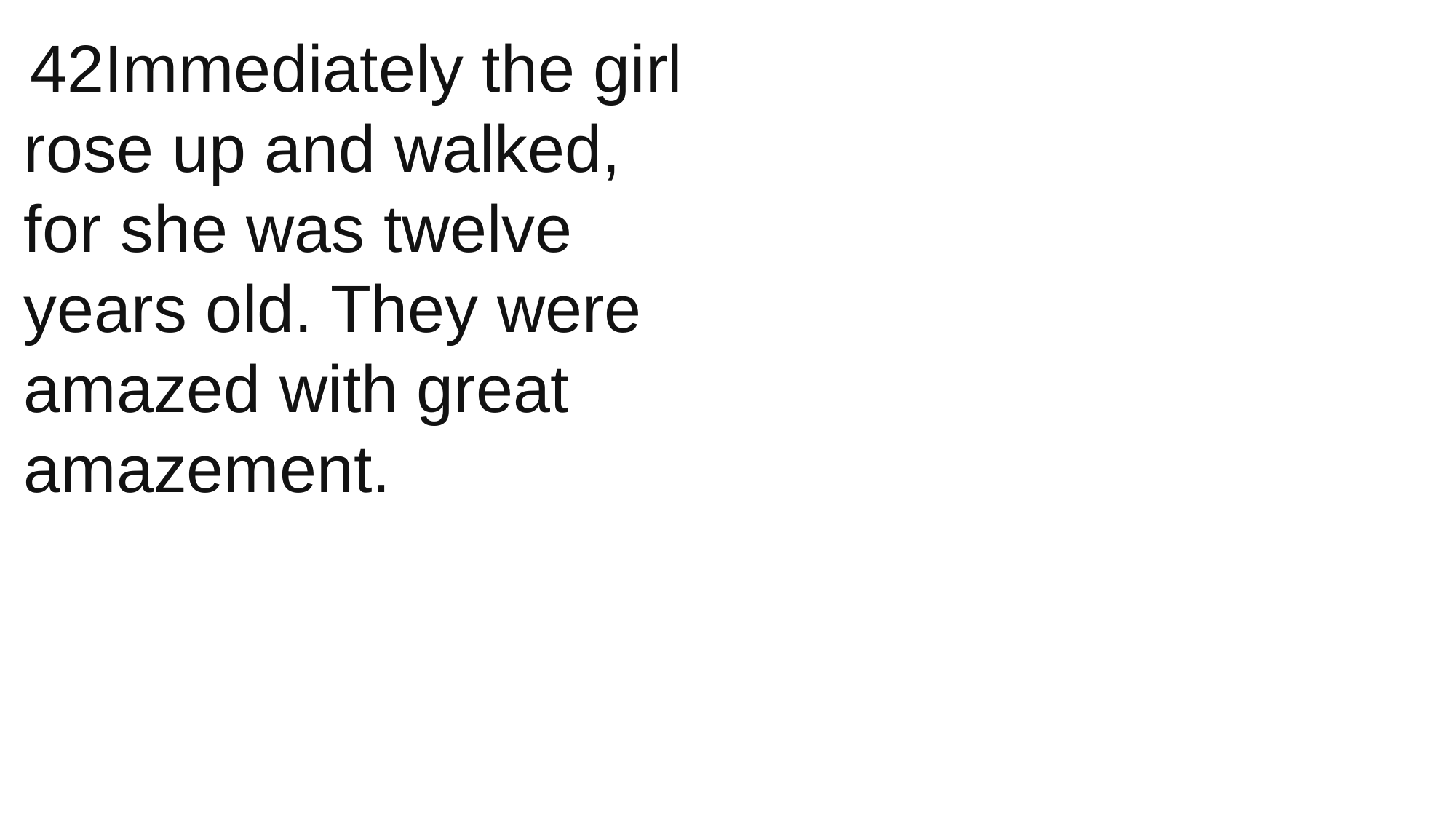

42Immediately the girl rose up and walked, for she was twelve years old. They were amazed with great amazement.